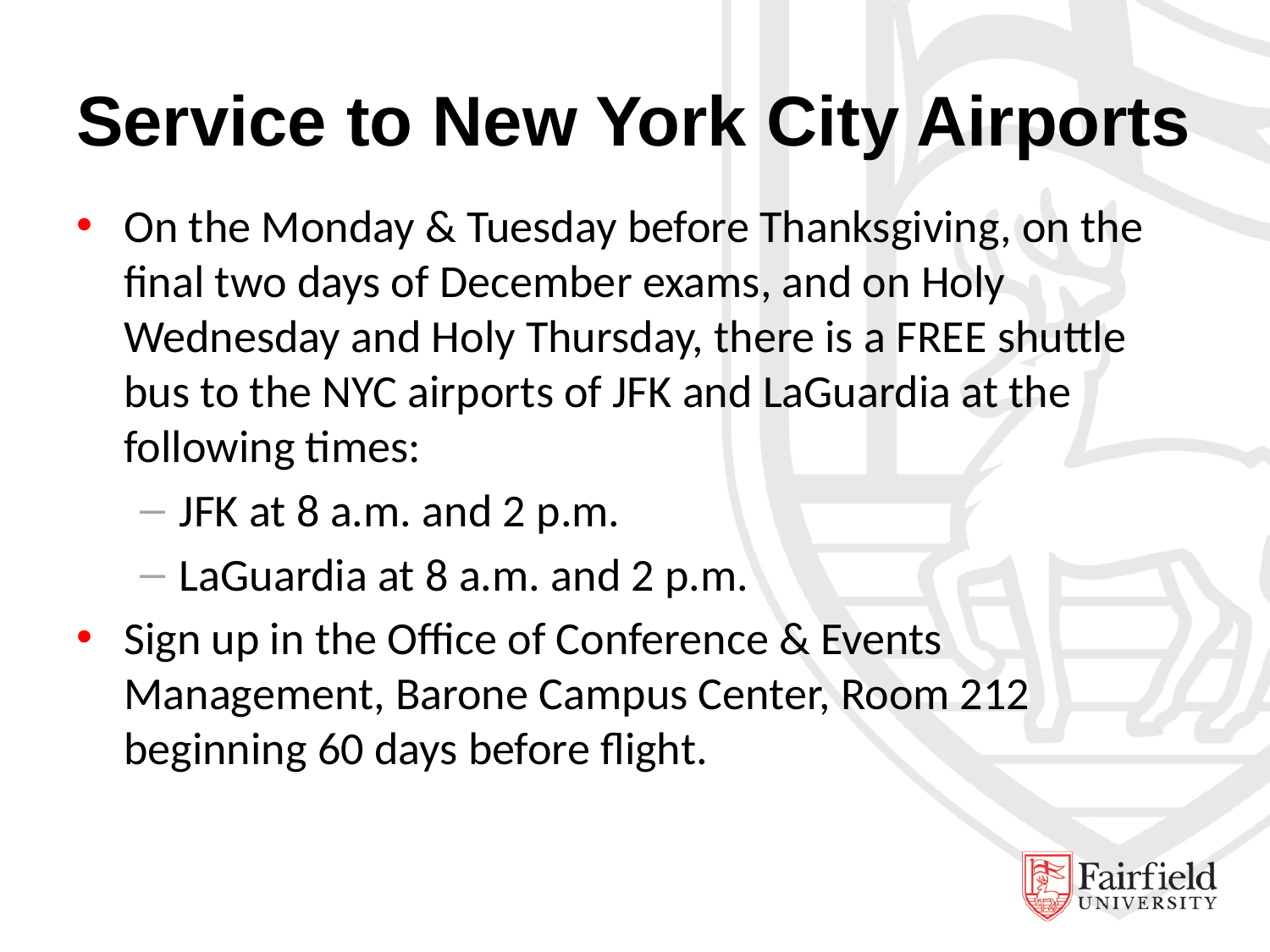

# Service to New York City Airports
On the Monday & Tuesday before Thanksgiving, on the final two days of December exams, and on Holy Wednesday and Holy Thursday, there is a FREE shuttle bus to the NYC airports of JFK and LaGuardia at the following times:
JFK at 8 a.m. and 2 p.m.
LaGuardia at 8 a.m. and 2 p.m.
Sign up in the Office of Conference & Events Management, Barone Campus Center, Room 212 beginning 60 days before flight.